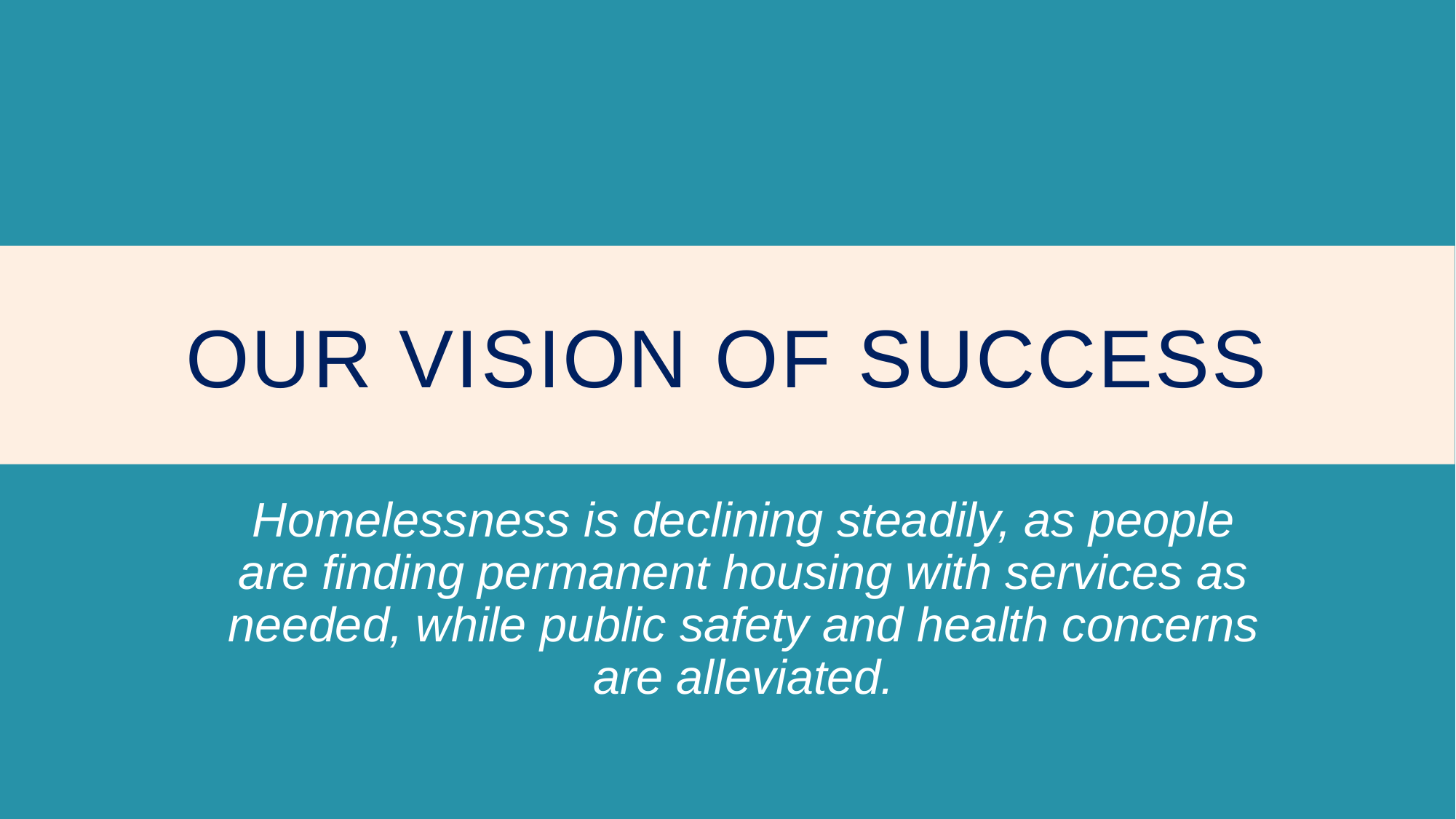

# Our vision of success
Homelessness is declining steadily, as people are finding permanent housing with services as needed, while public safety and health concerns are alleviated.